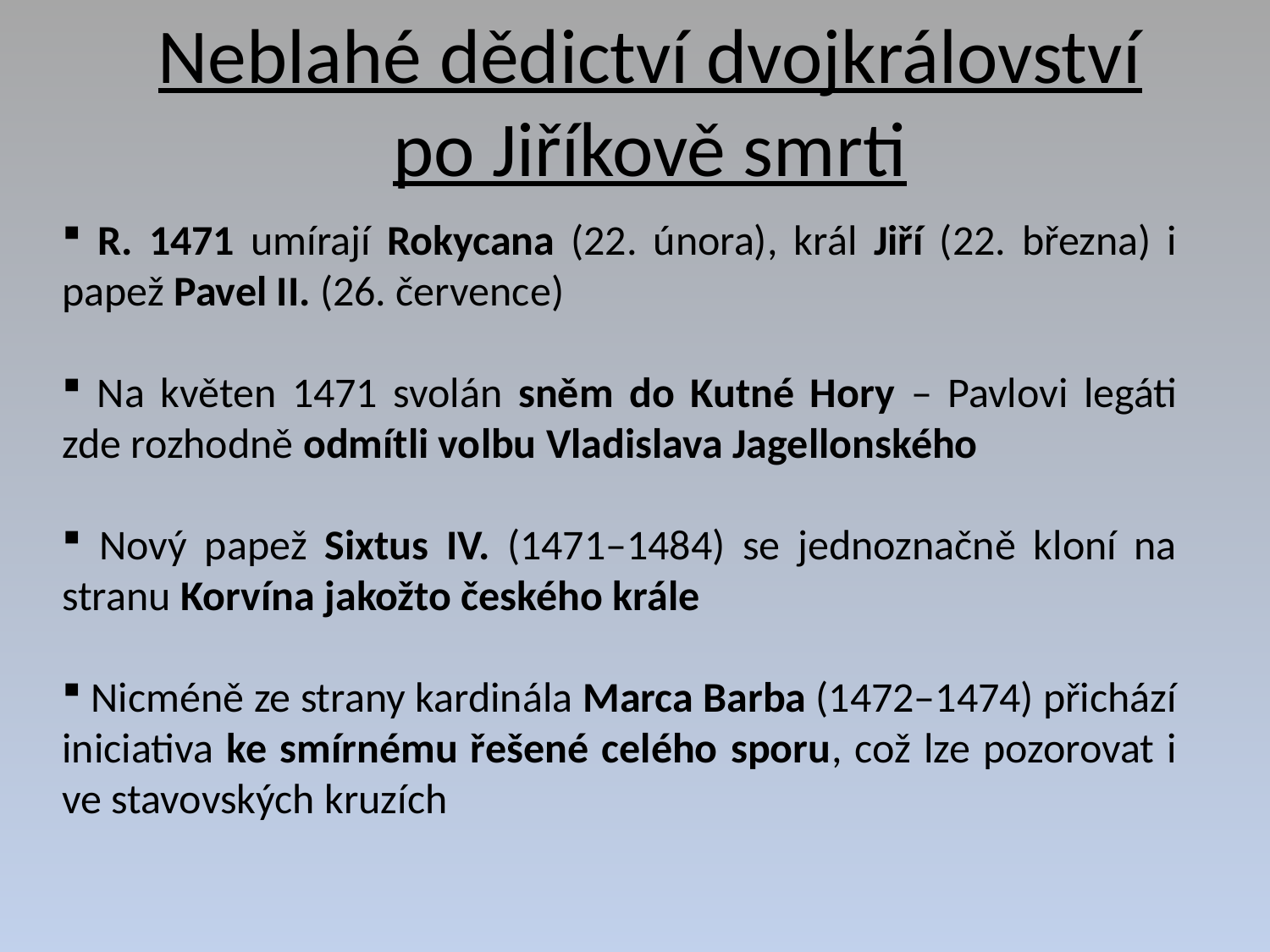

# Neblahé dědictví dvojkrálovství po Jiříkově smrti

 R. 1471 umírají Rokycana (22. února), král Jiří (22. března) i papež Pavel II. (26. července)

 Na květen 1471 svolán sněm do Kutné Hory – Pavlovi legáti zde rozhodně odmítli volbu Vladislava Jagellonského

 Nový papež Sixtus IV. (1471–1484) se jednoznačně kloní na stranu Korvína jakožto českého krále

 Nicméně ze strany kardinála Marca Barba (1472–1474) přichází iniciativa ke smírnému řešené celého sporu, což lze pozorovat i ve stavovských kruzích